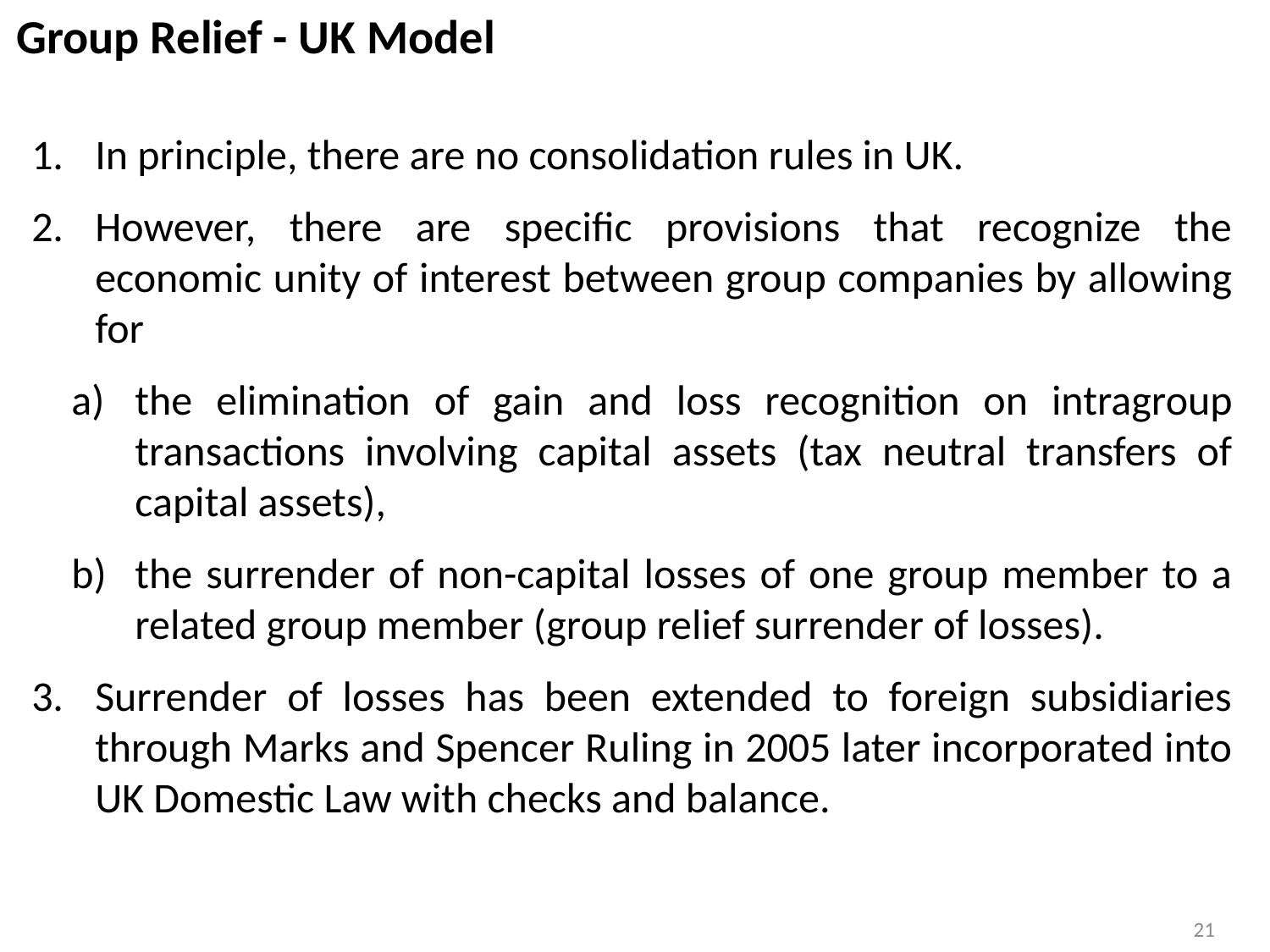

Group Relief - UK Model
In principle, there are no consolidation rules in UK.
However, there are specific provisions that recognize the economic unity of interest between group companies by allowing for
the elimination of gain and loss recognition on intragroup transactions involving capital assets (tax neutral transfers of capital assets),
the surrender of non-capital losses of one group member to a related group member (group relief surrender of losses).
Surrender of losses has been extended to foreign subsidiaries through Marks and Spencer Ruling in 2005 later incorporated into UK Domestic Law with checks and balance.